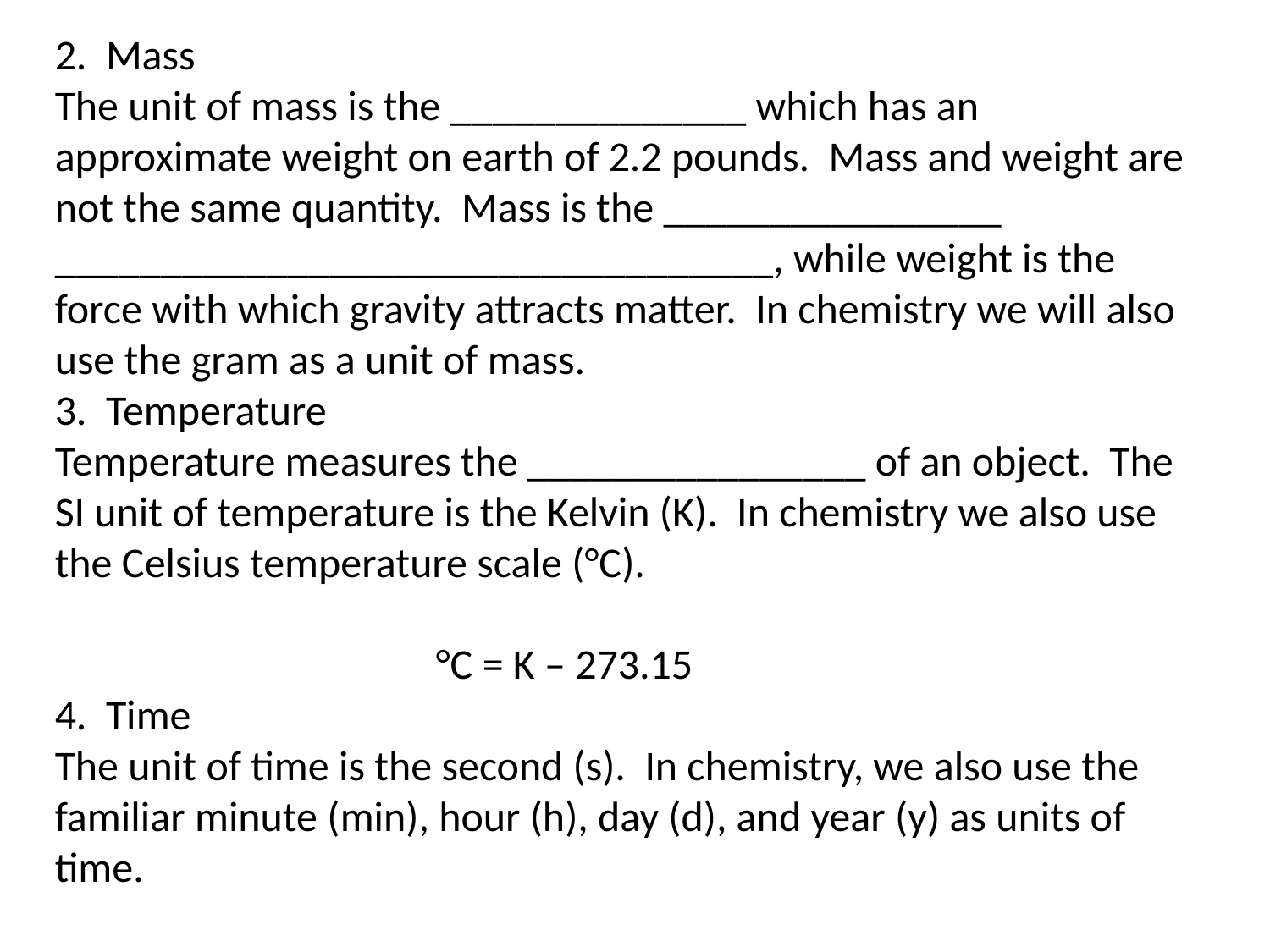

2.  Mass
The unit of mass is the ______________ which has an approximate weight on earth of 2.2 pounds.  Mass and weight are not the same quantity.  Mass is the ________________
__________________________________, while weight is the force with which gravity attracts matter.  In chemistry we will also use the gram as a unit of mass.
3.  Temperature
Temperature measures the ________________ of an object.  The SI unit of temperature is the Kelvin (K).  In chemistry we also use the Celsius temperature scale (°C).

			°C = K – 273.15
4.  Time
The unit of time is the second (s).  In chemistry, we also use the familiar minute (min), hour (h), day (d), and year (y) as units of time.